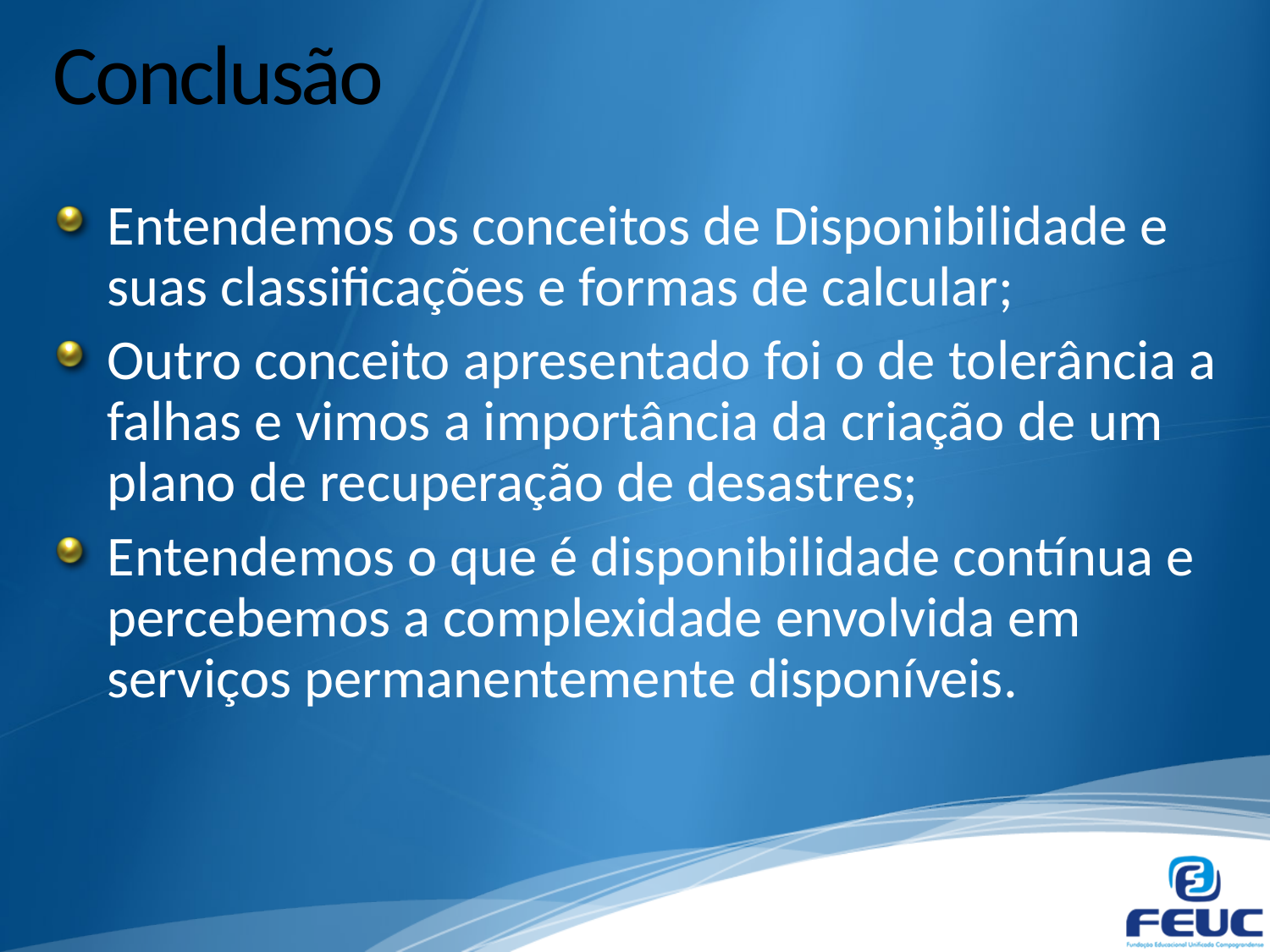

# Conclusão
Entendemos os conceitos de Disponibilidade e suas classificações e formas de calcular;
Outro conceito apresentado foi o de tolerância a falhas e vimos a importância da criação de um plano de recuperação de desastres;
Entendemos o que é disponibilidade contínua e percebemos a complexidade envolvida em serviços permanentemente disponíveis.